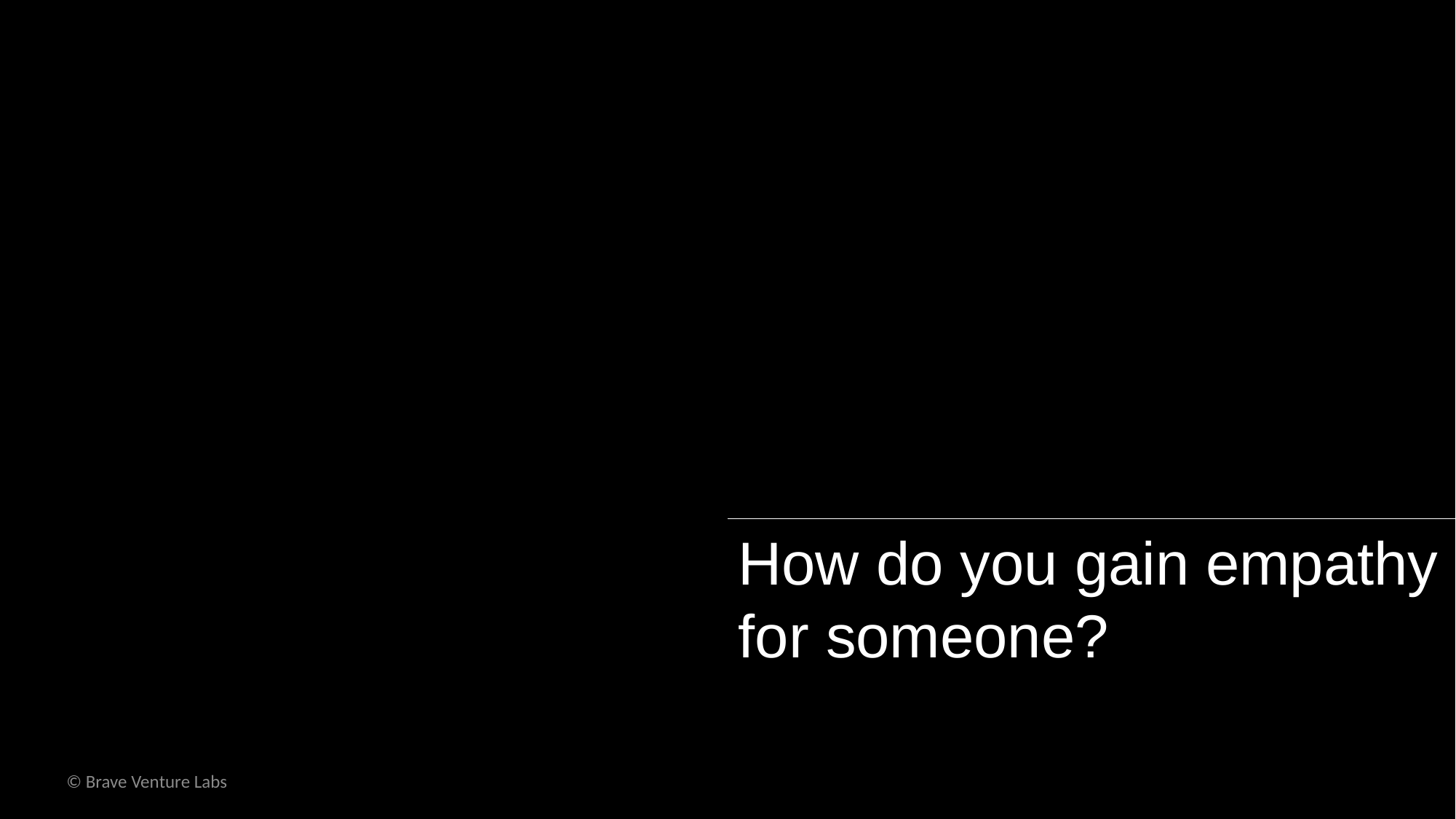

How do you gain empathy for someone?
© Brave Venture Labs